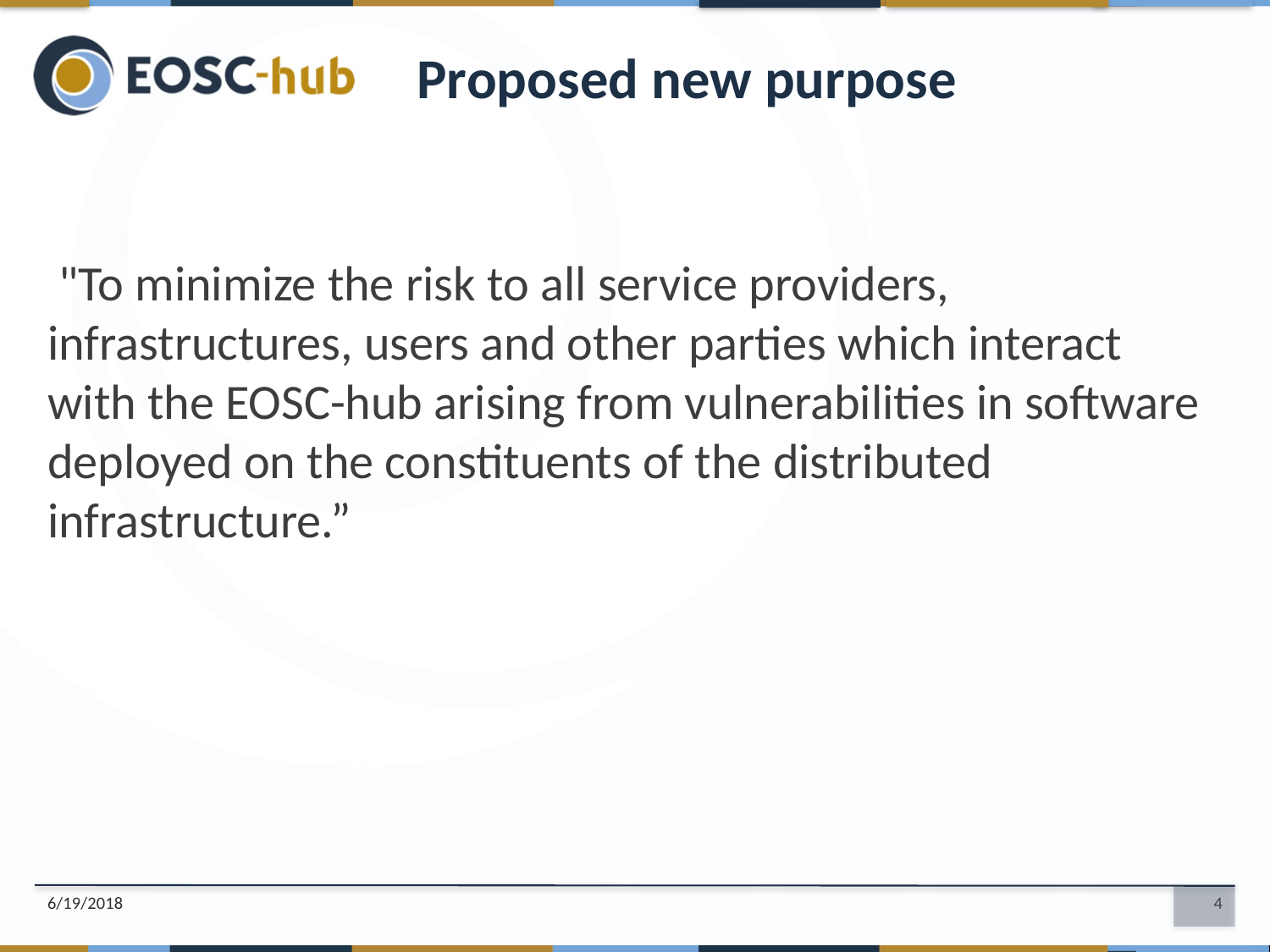

Proposed new purpose

 "To minimize the risk to all service providers, infrastructures, users and other parties which interact with the EOSC-hub arising from vulnerabilities in software deployed on the constituents of the distributed infrastructure.”
6/19/2018
4